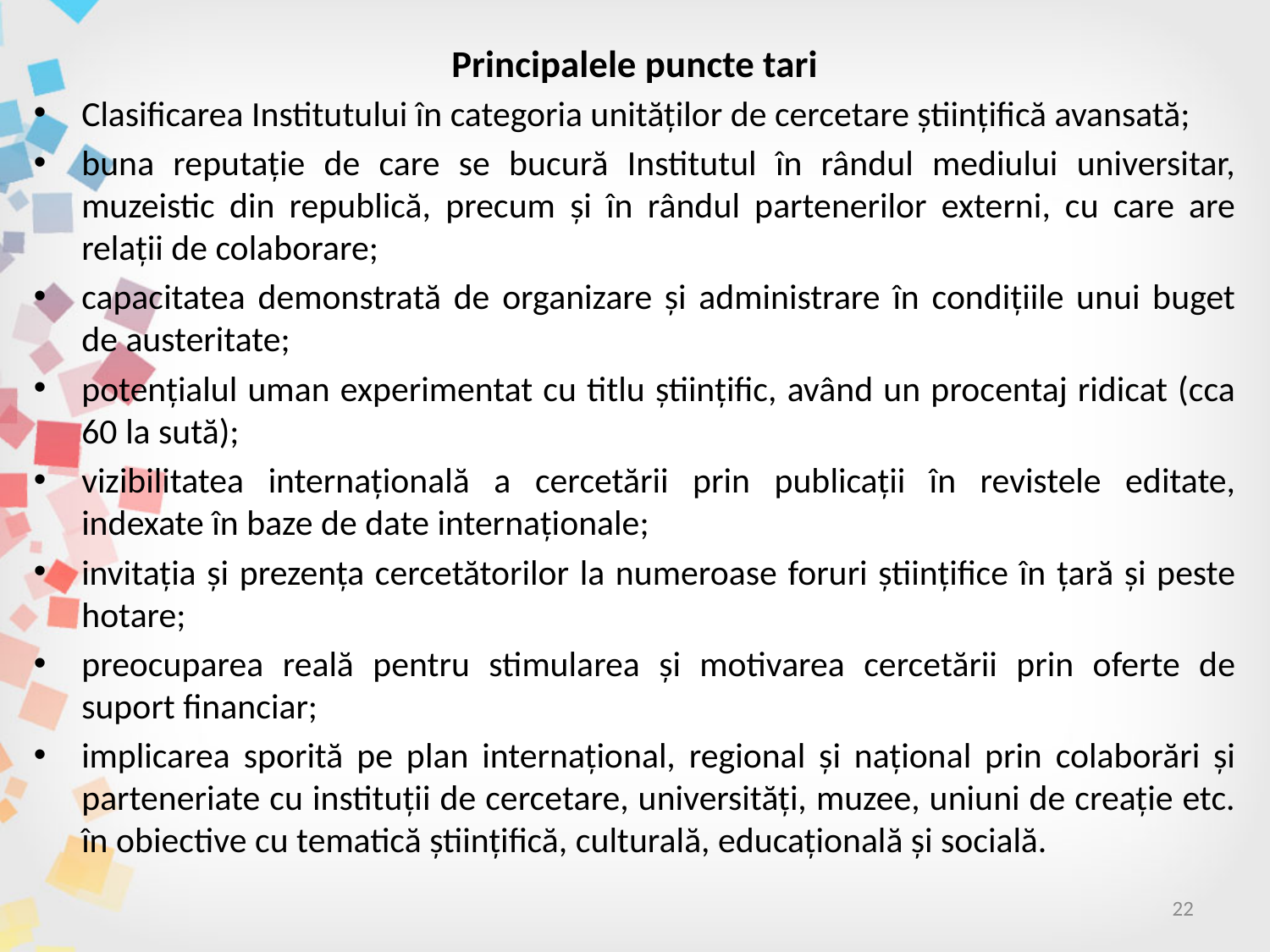

# Principalele puncte tari
Clasificarea Institutului în categoria unităților de cercetare științifică avansată;
buna reputație de care se bucură Institutul în rândul mediului universitar, muzeistic din republică, precum și în rândul partenerilor externi, cu care are relații de colaborare;
capacitatea demonstrată de organizare și administrare în condițiile unui buget de austeritate;
potențialul uman experimentat cu titlu științific, având un procentaj ridicat (cca 60 la sută);
vizibilitatea internațională a cercetării prin publicații în revistele editate, indexate în baze de date internaționale;
invitația și prezența cercetătorilor la numeroase foruri științifice în țară și peste hotare;
preocuparea reală pentru stimularea și motivarea cercetării prin oferte de suport financiar;
implicarea sporită pe plan internațional, regional și național prin colaborări și parteneriate cu instituții de cercetare, universități, muzee, uniuni de creație etc. în obiective cu tematică științifică, culturală, educațională și socială.
22